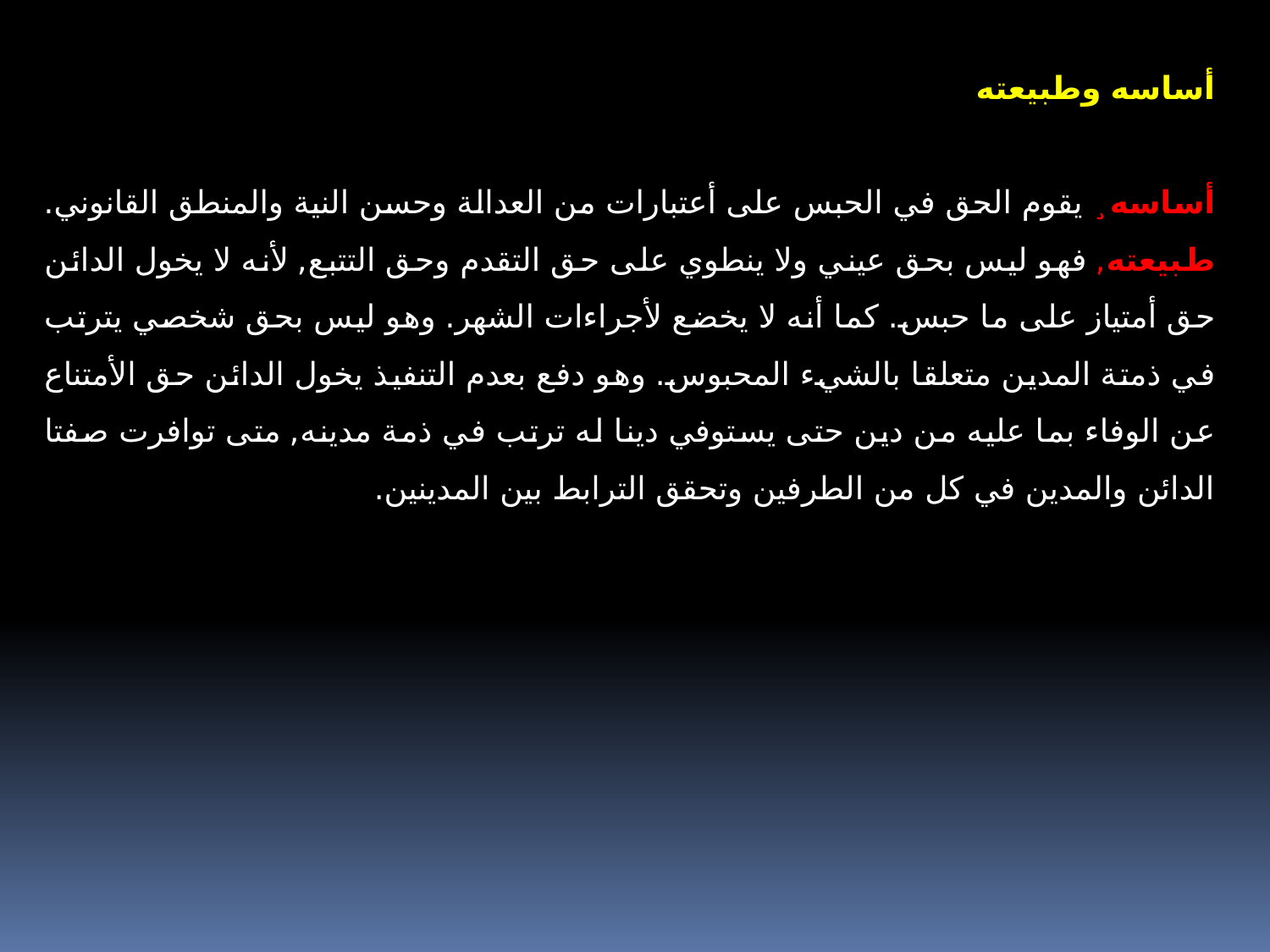

أساسه وطبيعته

أساسه¸ يقوم الحق في الحبس على أعتبارات من العدالة وحسن النية والمنطق القانوني.
طبيعته, فهو ليس بحق عيني ولا ينطوي على حق التقدم وحق التتبع, لأنه لا يخول الدائن حق أمتياز على ما حبس. كما أنه لا يخضع لأجراءات الشهر. وهو ليس بحق شخصي يترتب في ذمتة المدين متعلقا بالشيء المحبوس. وهو دفع بعدم التنفيذ يخول الدائن حق الأمتناع عن الوفاء بما عليه من دين حتى يستوفي دينا له ترتب في ذمة مدينه, متى توافرت صفتا الدائن والمدين في كل من الطرفين وتحقق الترابط بين المدينين.